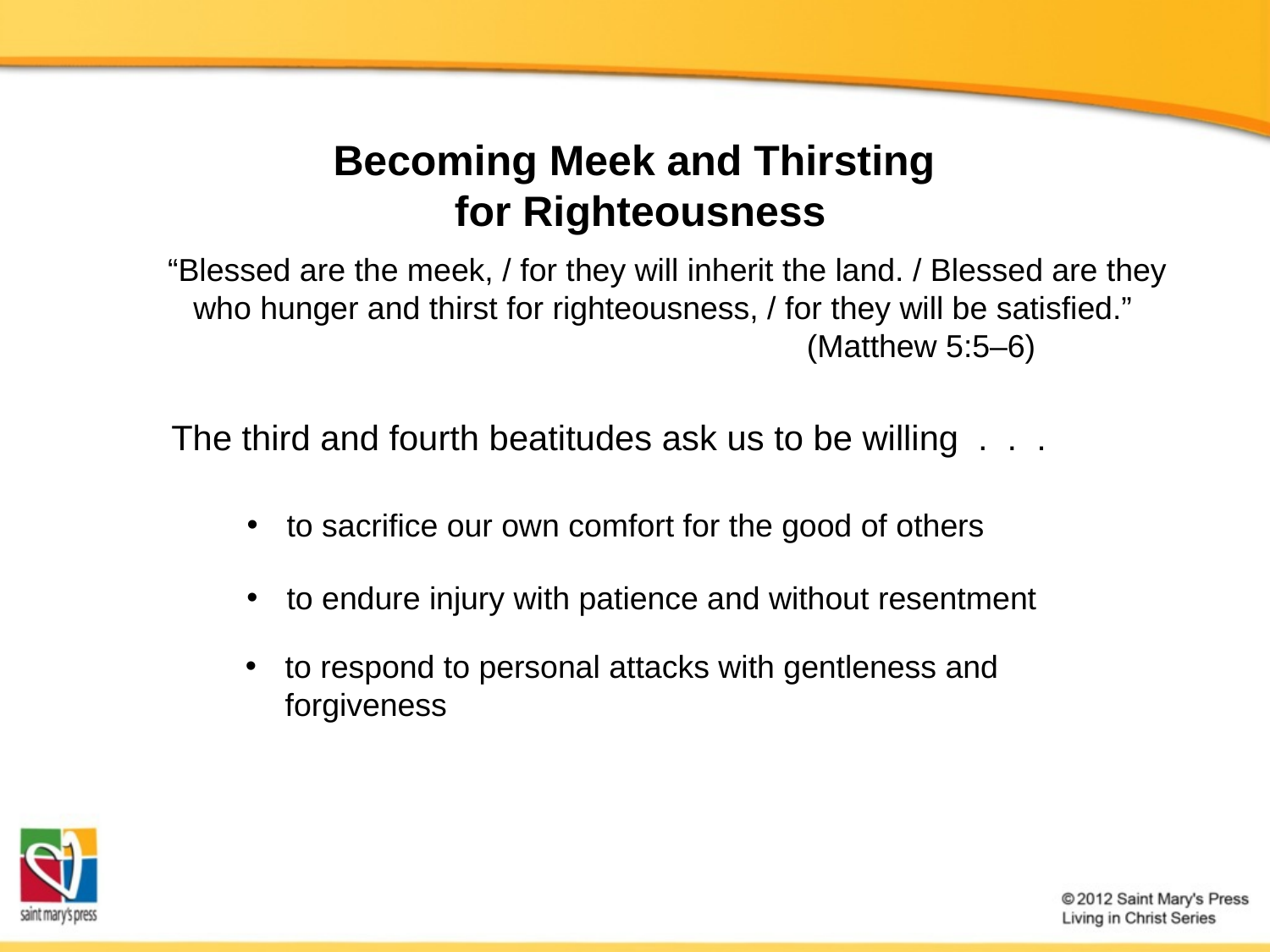

Becoming Meek and Thirsting
for Righteousness
“Blessed are the meek, / for they will inherit the land. / Blessed are they who hunger and thirst for righteousness, / for they will be satisfied.”
				(Matthew 5:5–6)
The third and fourth beatitudes ask us to be willing  .  .  .
to sacrifice our own comfort for the good of others
to endure injury with patience and without resentment
to respond to personal attacks with gentleness and forgiveness